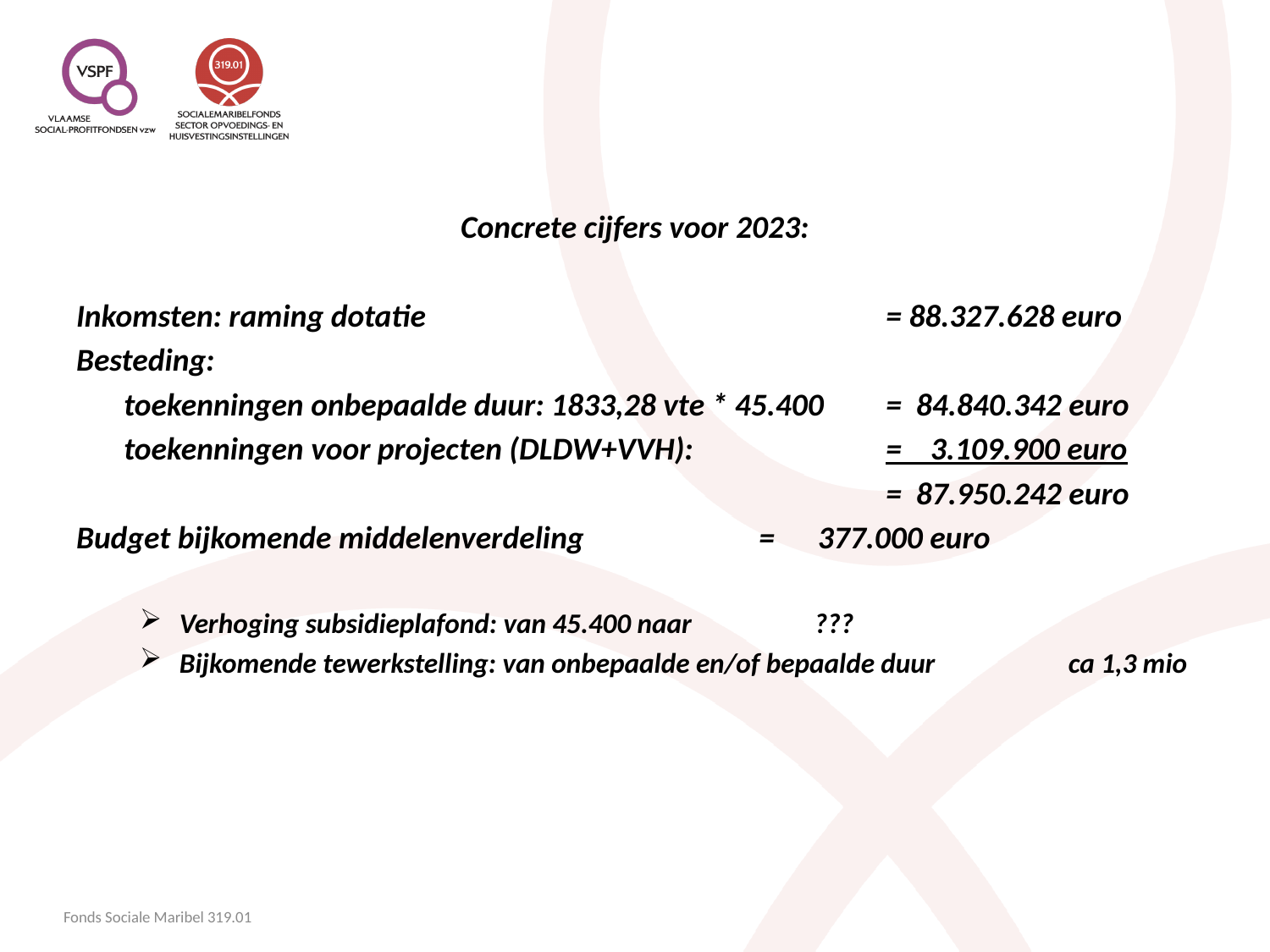

Concrete cijfers voor 2023:

Inkomsten: raming dotatie 				= 88.327.628 euro
Besteding:
	toekenningen onbepaalde duur: 1833,28 vte * 45.400 	=  84.840.342 euro
	toekenningen voor projecten (DLDW+VVH): 		=    3.109.900 euro
							=  87.950.242 euro
Budget bijkomende middelenverdeling		=      377.000 euro

Verhoging subsidieplafond: van 45.400 naar 	???
Bijkomende tewerkstelling: van onbepaalde en/of bepaalde duur 	ca 1,3 mio
Fonds Sociale Maribel 319.01